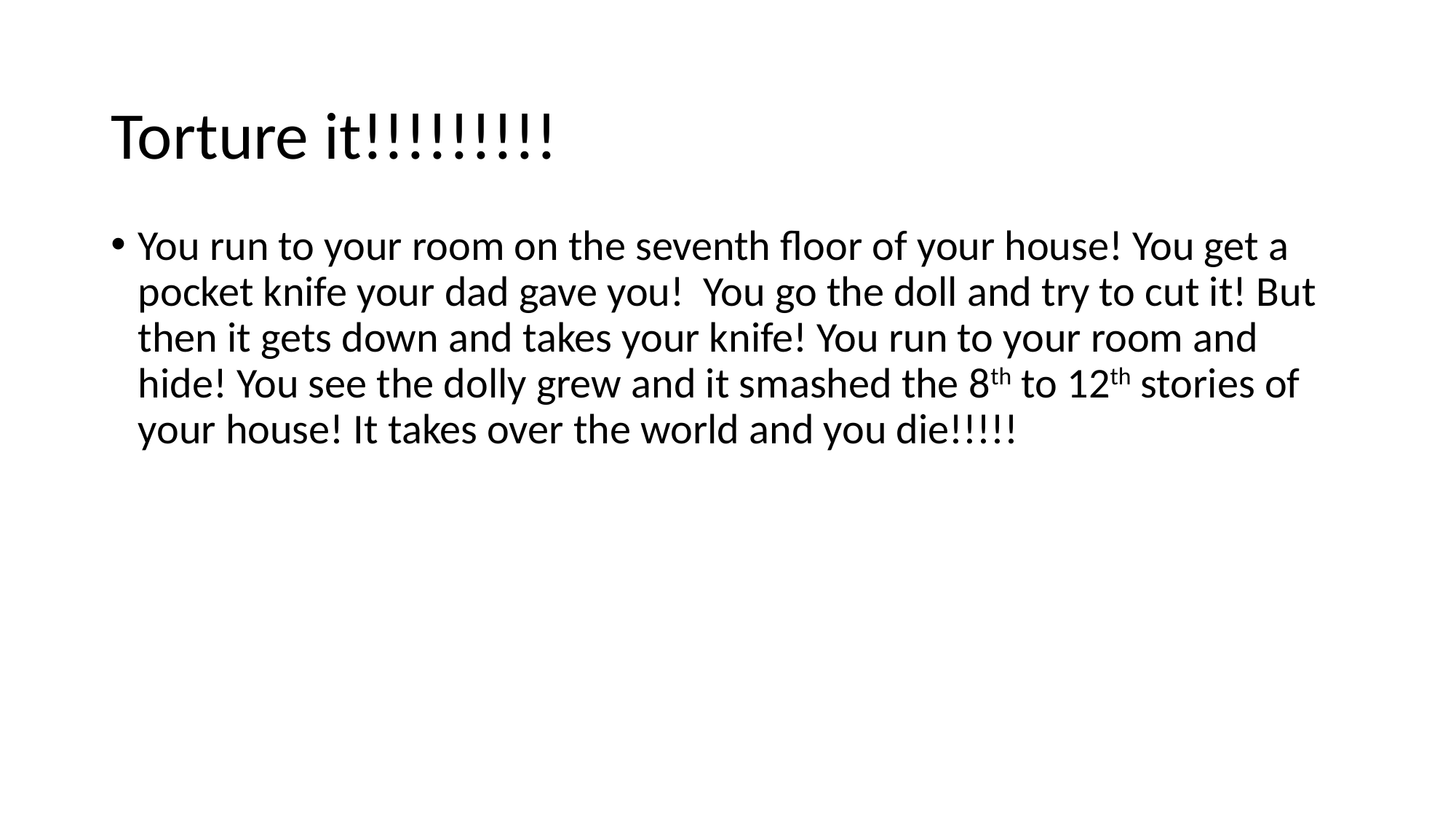

# Torture it!!!!!!!!!
You run to your room on the seventh floor of your house! You get a pocket knife your dad gave you!  You go the doll and try to cut it! But then it gets down and takes your knife! You run to your room and hide! You see the dolly grew and it smashed the 8th to 12th stories of your house! It takes over the world and you die!!!!!